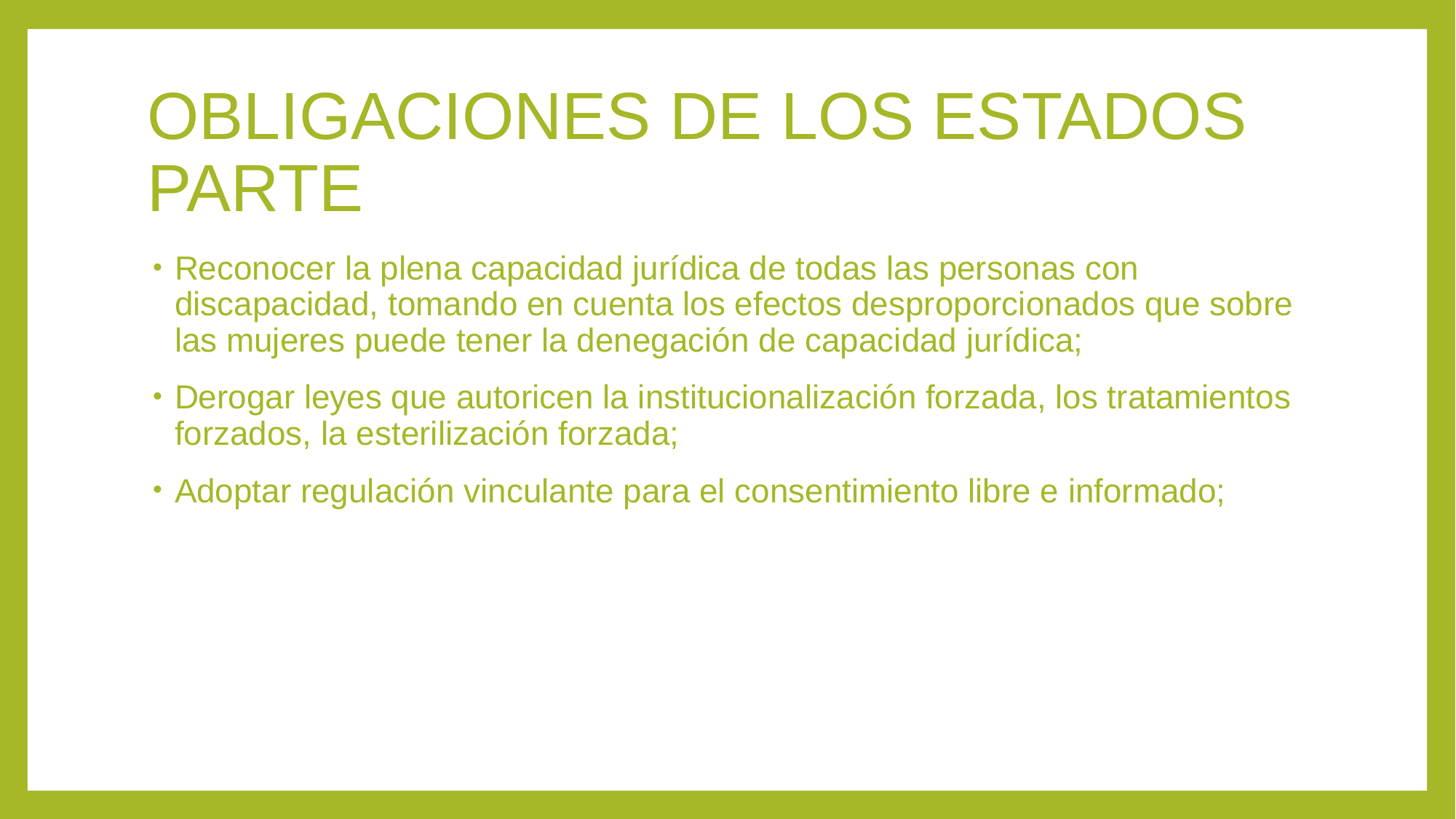

# OBLIGACIONES DE LOS ESTADOS PARTE
Reconocer la plena capacidad jurídica de todas las personas con discapacidad, tomando en cuenta los efectos desproporcionados que sobre las mujeres puede tener la denegación de capacidad jurídica;
Derogar leyes que autoricen la institucionalización forzada, los tratamientos forzados, la esterilización forzada;
Adoptar regulación vinculante para el consentimiento libre e informado;